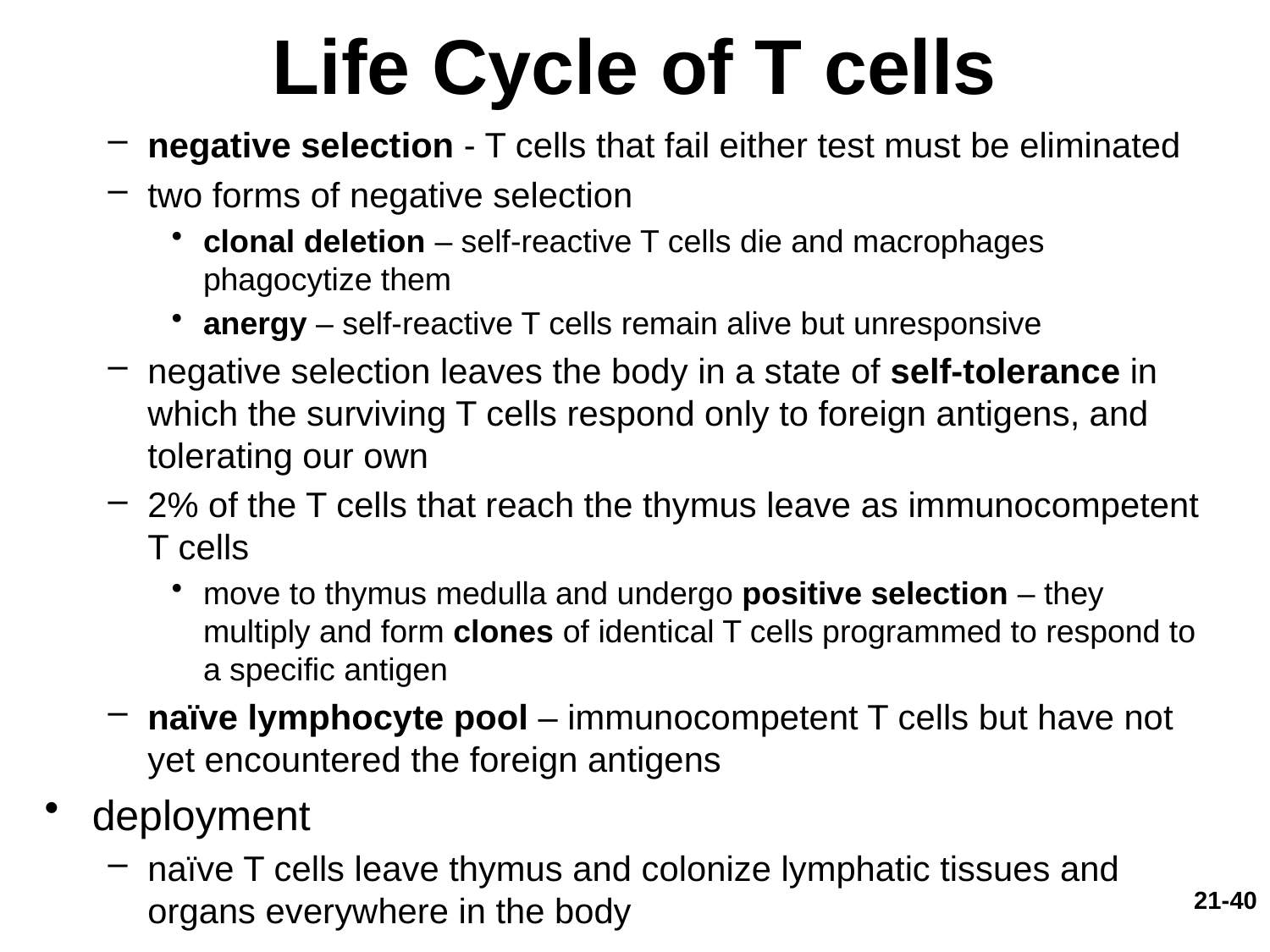

# Life Cycle of T cells
negative selection - T cells that fail either test must be eliminated
two forms of negative selection
clonal deletion – self-reactive T cells die and macrophages 	phagocytize them
anergy – self-reactive T cells remain alive but unresponsive
negative selection leaves the body in a state of self-tolerance in which the surviving T cells respond only to foreign antigens, and tolerating our own
2% of the T cells that reach the thymus leave as immunocompetent T cells
move to thymus medulla and undergo positive selection – they multiply and form clones of identical T cells programmed to respond to a specific antigen
naïve lymphocyte pool – immunocompetent T cells but have not yet encountered the foreign antigens
deployment
naïve T cells leave thymus and colonize lymphatic tissues and organs everywhere in the body
21-40